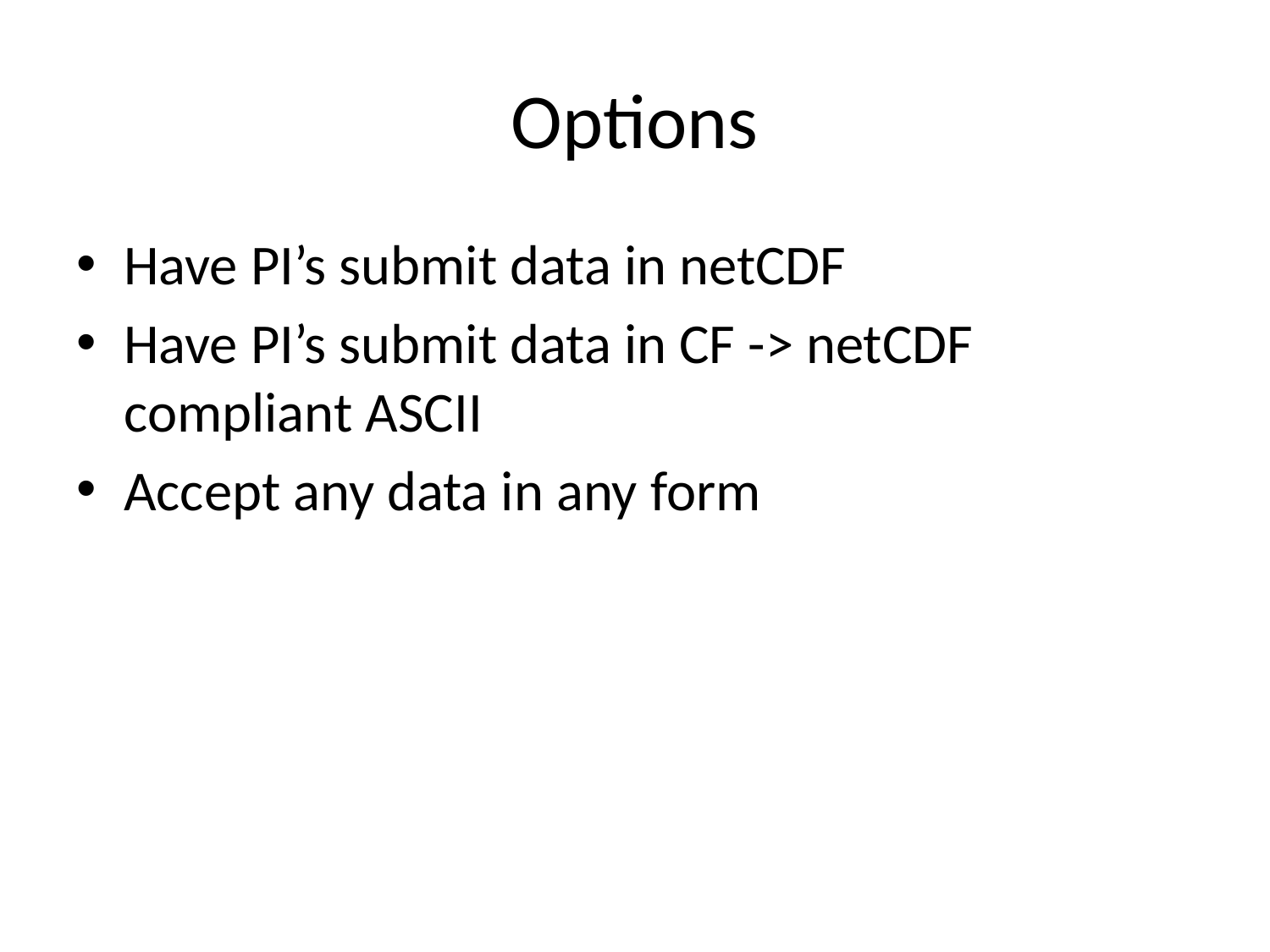

# Options
Have PI’s submit data in netCDF
Have PI’s submit data in CF -> netCDF 		compliant ASCII
Accept any data in any form